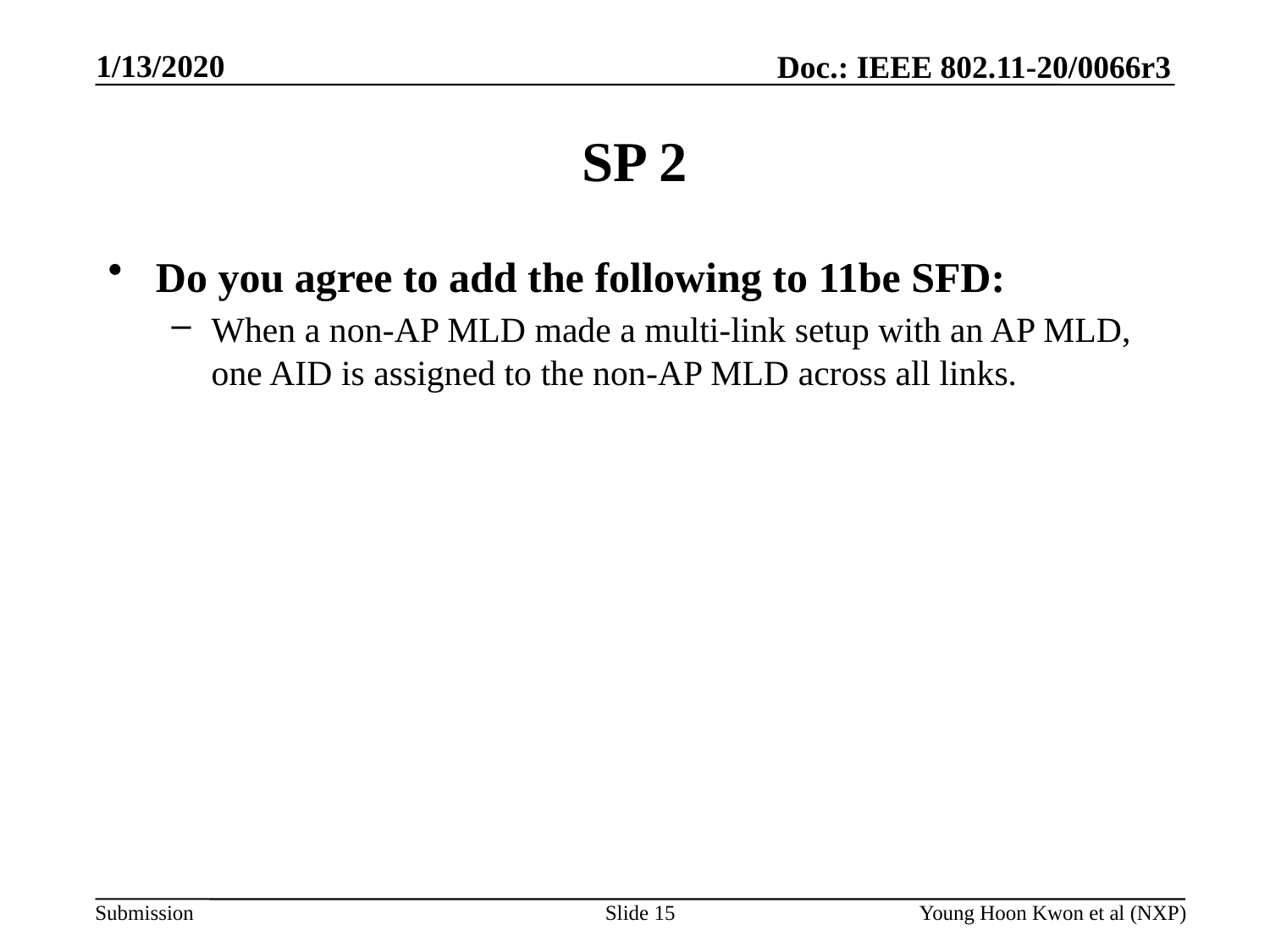

# SP 2
Do you agree to add the following to 11be SFD:
When a non-AP MLD made a multi-link setup with an AP MLD, one AID is assigned to the non-AP MLD across all links.

Slide 15
Young Hoon Kwon et al (NXP)